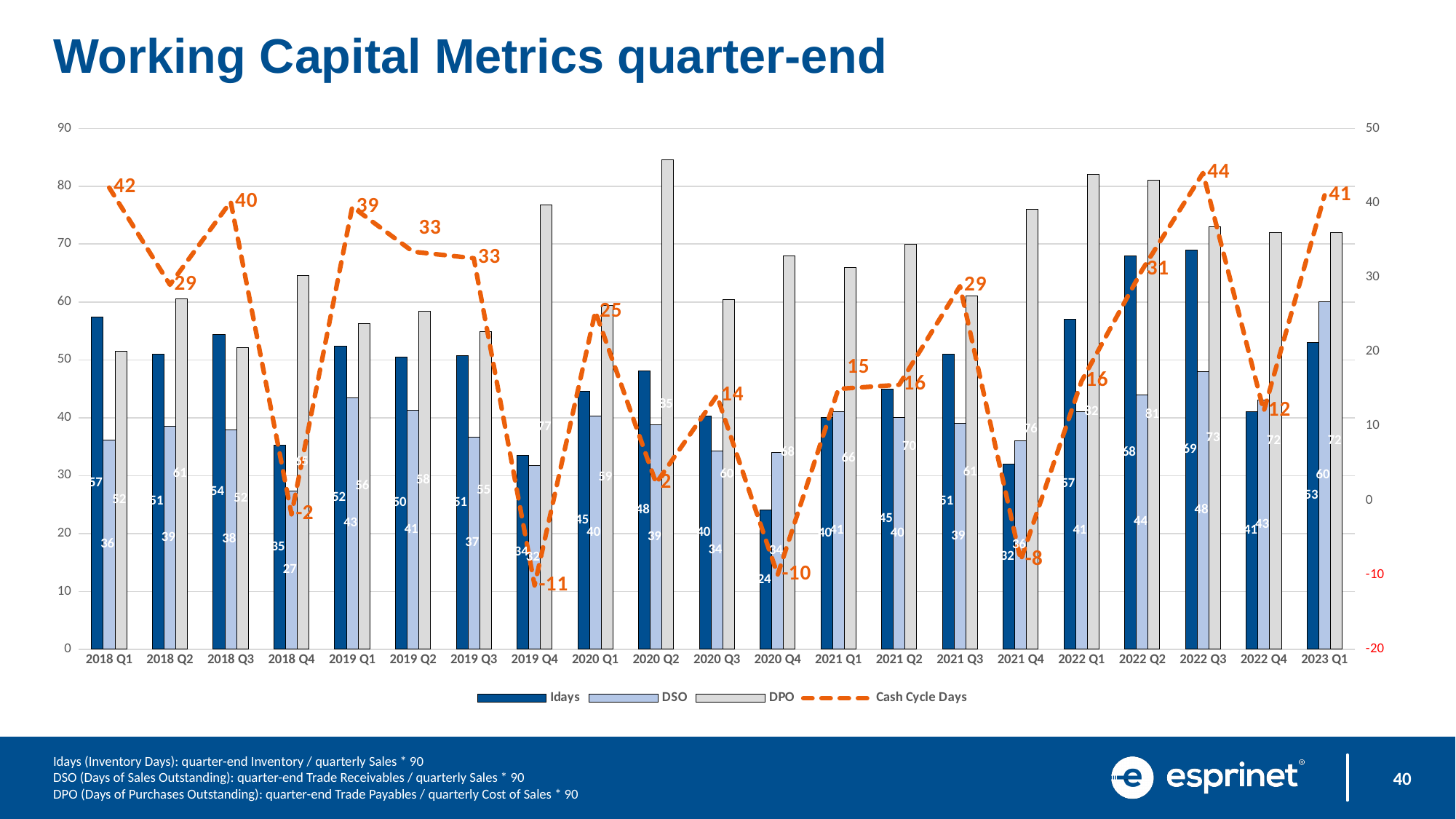

Working Capital Metrics quarter-end

### Chart

| Category | Idays | DSO | DPO | Cash Cycle Days |
|---|---|---|---|---|
| 2018 Q1 | 57.403663759449316 | 36.151068639171406 | 51.52277583043477 | 42.03195656818596 |
| 2018 Q2 | 50.99435185001684 | 38.58447452387087 | 60.59972040034219 | 28.979105973545515 |
| 2018 Q3 | 54.32177097669645 | 37.94291912570855 | 52.128386624359294 | 40.136303478045704 |
| 2018 Q4 | 35.278538182907894 | 27.388735750827067 | 64.53862876378537 | -1.8713548300504073 |
| 2019 Q1 | 52.333776907129355 | 43.39694904993346 | 56.27670115197297 | 39.454024805089844 |
| 2019 Q2 | 50.47437115507945 | 41.3375573026769 | 58.392555793506965 | 33.41937266424939 |
| 2019 Q3 | 50.68013773978283 | 36.69581196303811 | 54.833956616675486 | 32.54199308614546 |
| 2019 Q4 | 33.537607629970985 | 31.76899492399482 | 76.73058771044165 | -11.423985156475851 |
| 2020 Q1 | 44.54003340038216 | 40.27997443535625 | 59.44176057654912 | 25.378247259189287 |
| 2020 Q2 | 48.085499840375974 | 38.77515164282441 | 84.55604032714133 | 2.304611156059053 |
| 2020 Q3 | 40.300802364939976 | 34.21849903862059 | 60.43615904893984 | 14.083142354620733 |
| 2020 Q4 | 24.0 | 34.0 | 68.0 | -10.0 |
| 2021 Q1 | 40.0 | 41.0 | 66.0 | 14.988123081277735 |
| 2021 Q2 | 45.0 | 40.0 | 70.0 | 15.53896919009594 |
| 2021 Q3 | 51.0 | 39.0 | 61.0 | 28.79439572753398 |
| 2021 Q4 | 32.0 | 36.0 | 76.0 | -8.051202894156589 |
| 2022 Q1 | 57.0 | 41.0 | 82.0 | 16.0 |
| 2022 Q2 | 68.0 | 44.0 | 81.0 | 31.0 |
| 2022 Q3 | 69.0 | 48.0 | 73.0 | 44.0 |
| 2022 Q4 | 41.0 | 43.0 | 72.0 | 12.0 |
| 2023 Q1 | 53.0 | 60.0 | 72.0 | 41.0 |
Idays (Inventory Days): quarter-end Inventory / quarterly Sales * 90
DSO (Days of Sales Outstanding): quarter-end Trade Receivables / quarterly Sales * 90
DPO (Days of Purchases Outstanding): quarter-end Trade Payables / quarterly Cost of Sales * 90